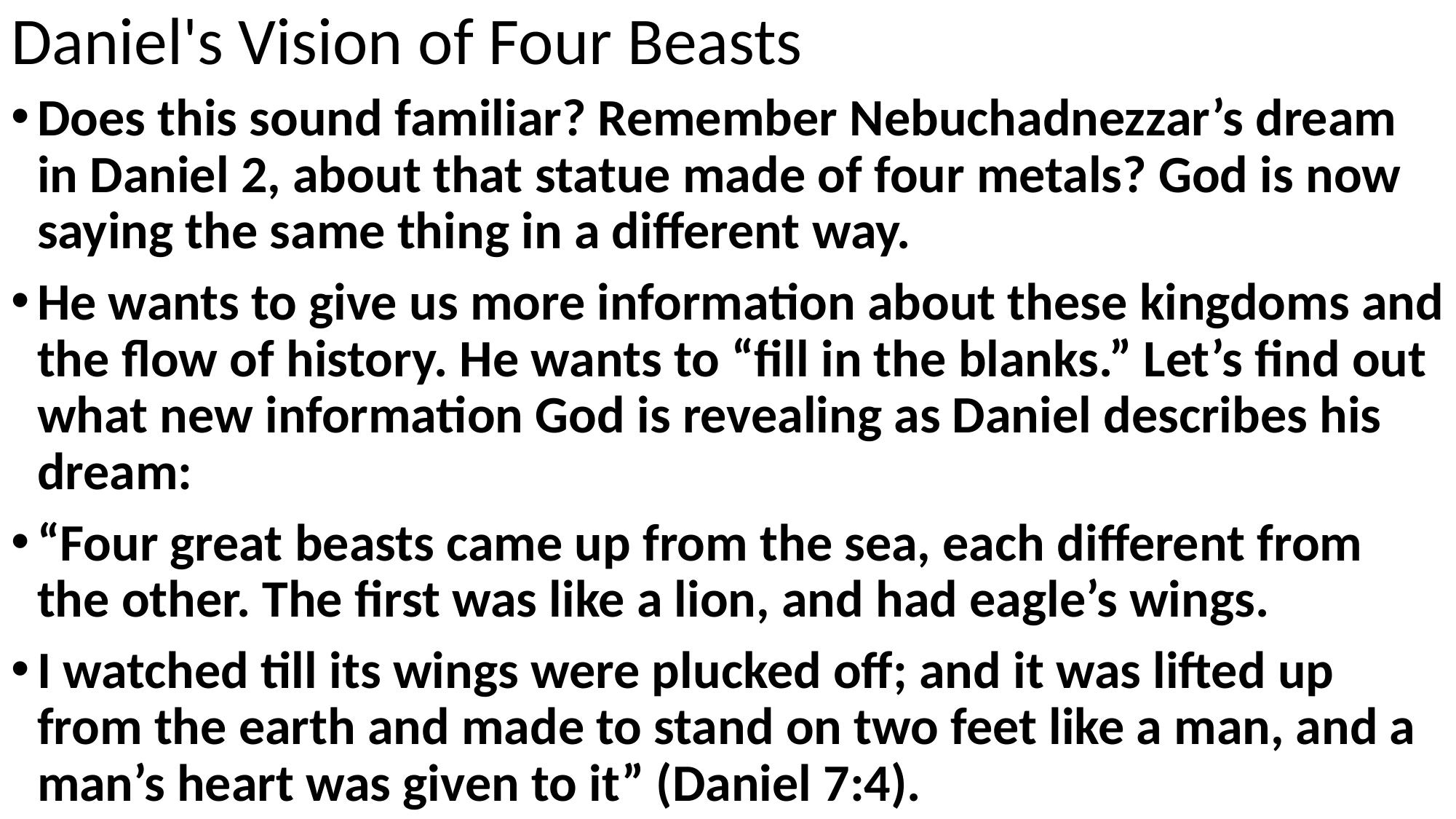

# Daniel's Vision of Four Beasts
Does this sound familiar? Remember Nebuchadnezzar’s dream in Daniel 2, about that statue made of four metals? God is now saying the same thing in a different way.
He wants to give us more information about these kingdoms and the flow of history. He wants to “fill in the blanks.” Let’s find out what new information God is revealing as Daniel describes his dream:
“Four great beasts came up from the sea, each different from the other. The first was like a lion, and had eagle’s wings.
I watched till its wings were plucked off; and it was lifted up from the earth and made to stand on two feet like a man, and a man’s heart was given to it” (Daniel 7:4).